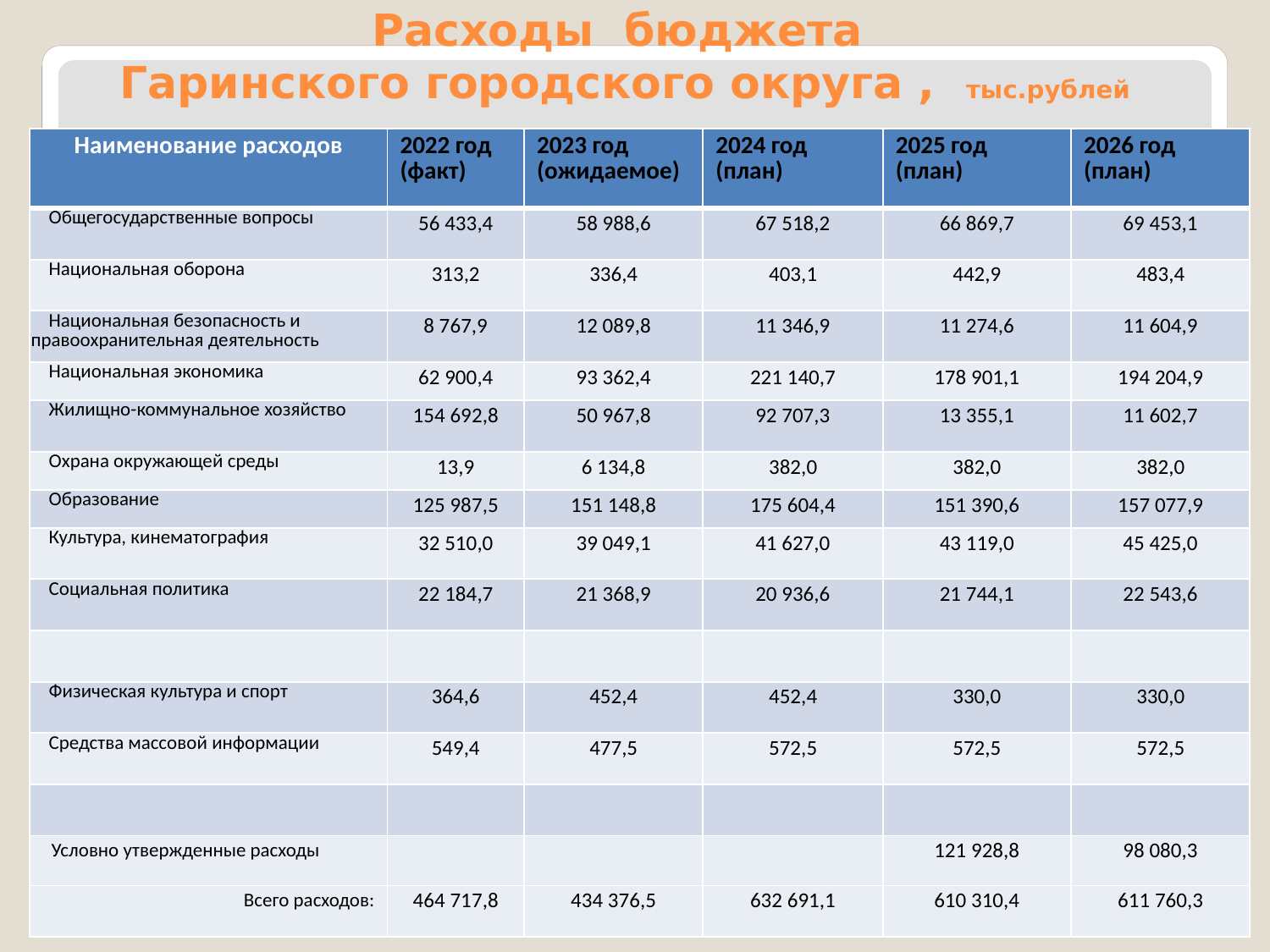

# Расходы  бюджета Гаринского городского округа ,  тыс.рублей
| Наименование расходов | 2022 год (факт) | 2023 год (ожидаемое) | 2024 год (план) | 2025 год (план) | 2026 год (план) |
| --- | --- | --- | --- | --- | --- |
| Общегосударственные вопросы | 56 433,4 | 58 988,6 | 67 518,2 | 66 869,7 | 69 453,1 |
| Национальная оборона | 313,2 | 336,4 | 403,1 | 442,9 | 483,4 |
| Национальная безопасность и правоохранительная деятельность | 8 767,9 | 12 089,8 | 11 346,9 | 11 274,6 | 11 604,9 |
| Национальная экономика | 62 900,4 | 93 362,4 | 221 140,7 | 178 901,1 | 194 204,9 |
| Жилищно-коммунальное хозяйство | 154 692,8 | 50 967,8 | 92 707,3 | 13 355,1 | 11 602,7 |
| Охрана окружающей среды | 13,9 | 6 134,8 | 382,0 | 382,0 | 382,0 |
| Образование | 125 987,5 | 151 148,8 | 175 604,4 | 151 390,6 | 157 077,9 |
| Культура, кинематография | 32 510,0 | 39 049,1 | 41 627,0 | 43 119,0 | 45 425,0 |
| Социальная политика | 22 184,7 | 21 368,9 | 20 936,6 | 21 744,1 | 22 543,6 |
|  |  |  |  |  |  |
| Физическая культура и спорт | 364,6 | 452,4 | 452,4 | 330,0 | 330,0 |
| Средства массовой информации | 549,4 | 477,5 | 572,5 | 572,5 | 572,5 |
|  |  |  |  |  |  |
| Условно утвержденные расходы |  |  |  | 121 928,8 | 98 080,3 |
| Всего расходов: | 464 717,8 | 434 376,5 | 632 691,1 | 610 310,4 | 611 760,3 |